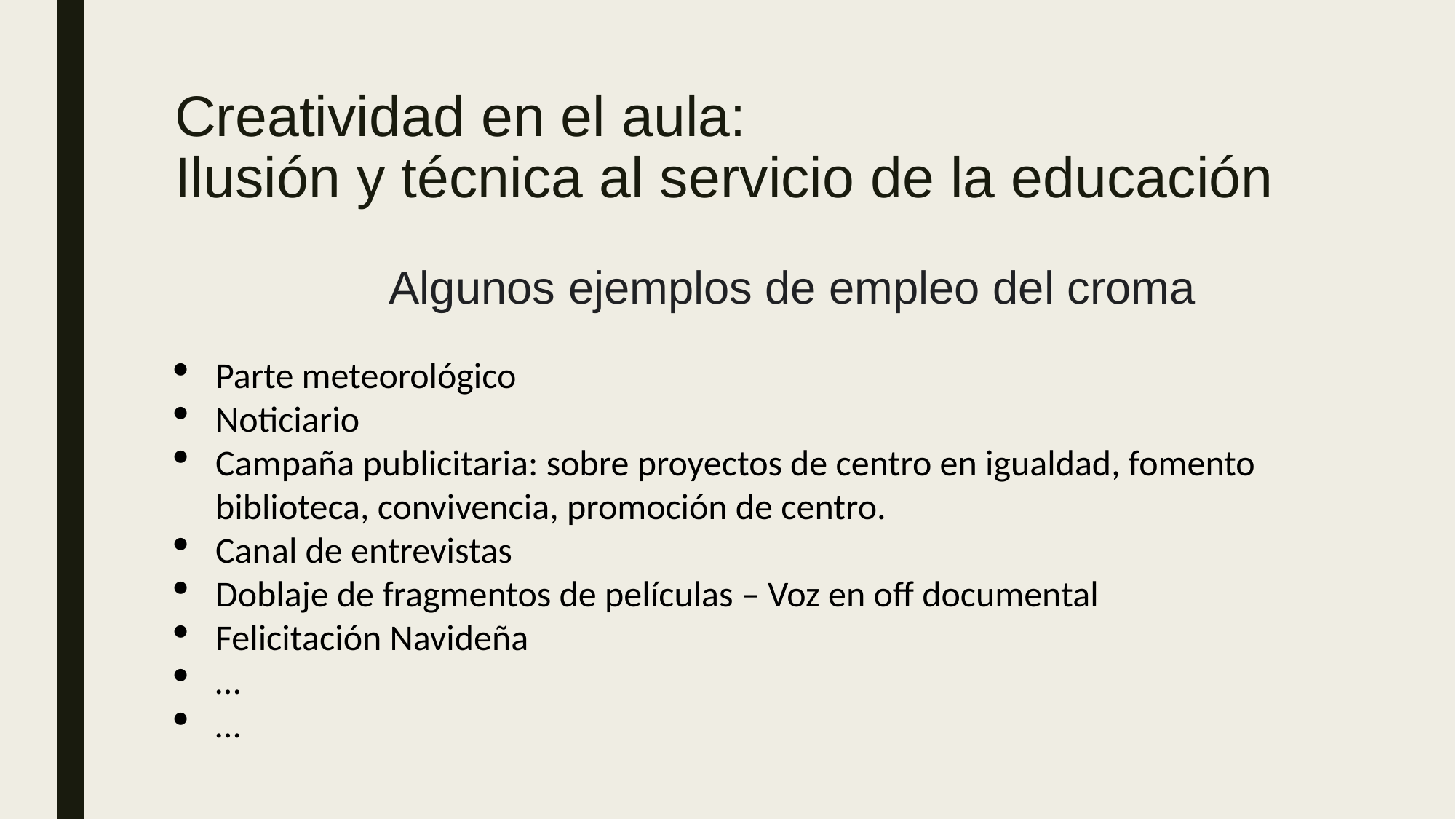

# Creatividad en el aula: Ilusión y técnica al servicio de la educación
Algunos ejemplos de empleo del croma
Parte meteorológico
Noticiario
Campaña publicitaria: sobre proyectos de centro en igualdad, fomento biblioteca, convivencia, promoción de centro.
Canal de entrevistas
Doblaje de fragmentos de películas – Voz en off documental
Felicitación Navideña
…
…